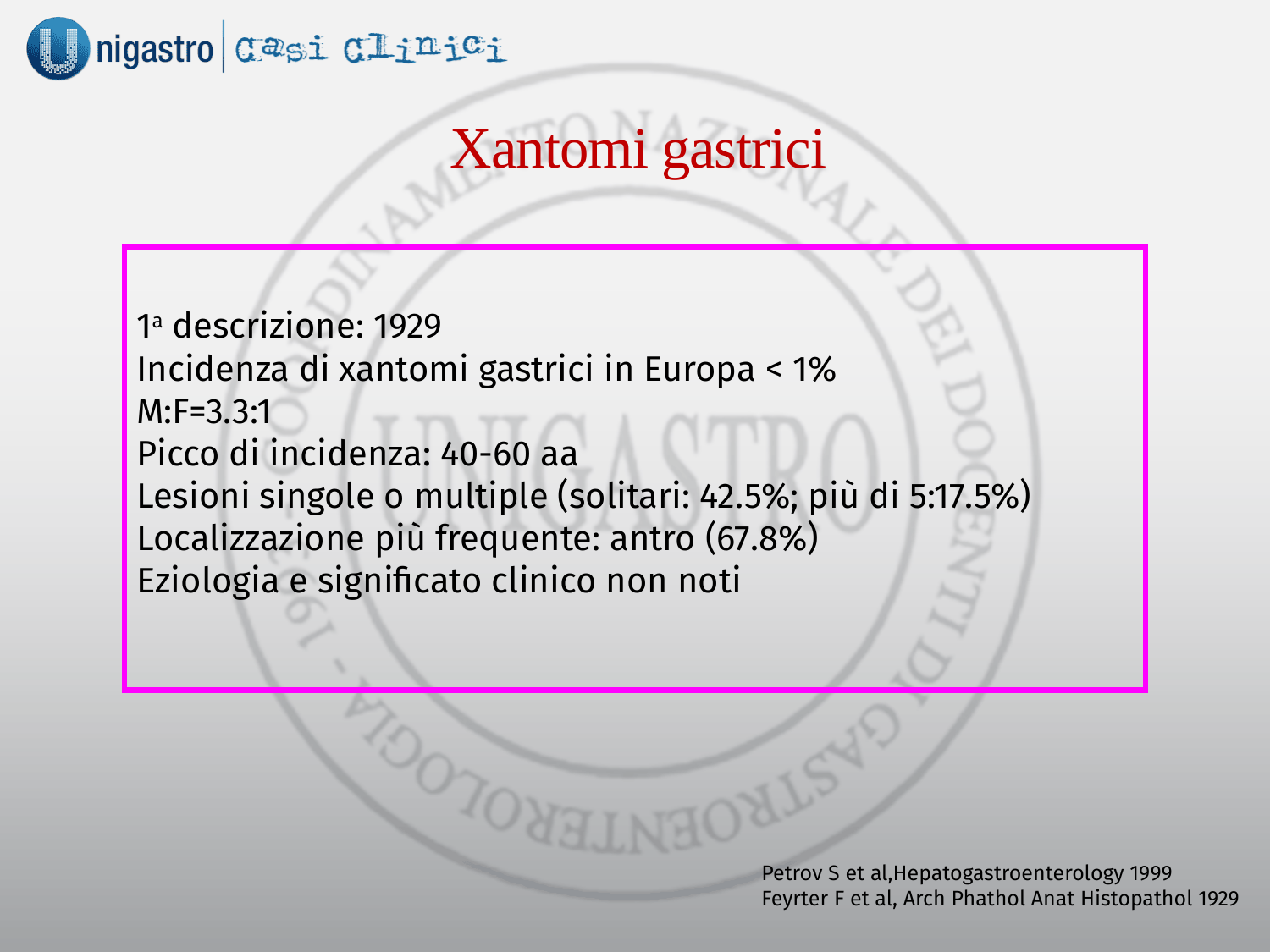

Xantomi gastrici

1a descrizione: 1929
Incidenza di xantomi gastrici in Europa < 1%
M:F=3.3:1
Picco di incidenza: 40-60 aa
Lesioni singole o multiple (solitari: 42.5%; più di 5:17.5%)
Localizzazione più frequente: antro (67.8%)
Eziologia e significato clinico non noti

Petrov S et al,Hepatogastroenterology 1999
Feyrter F et al, Arch Phathol Anat Histopathol 1929